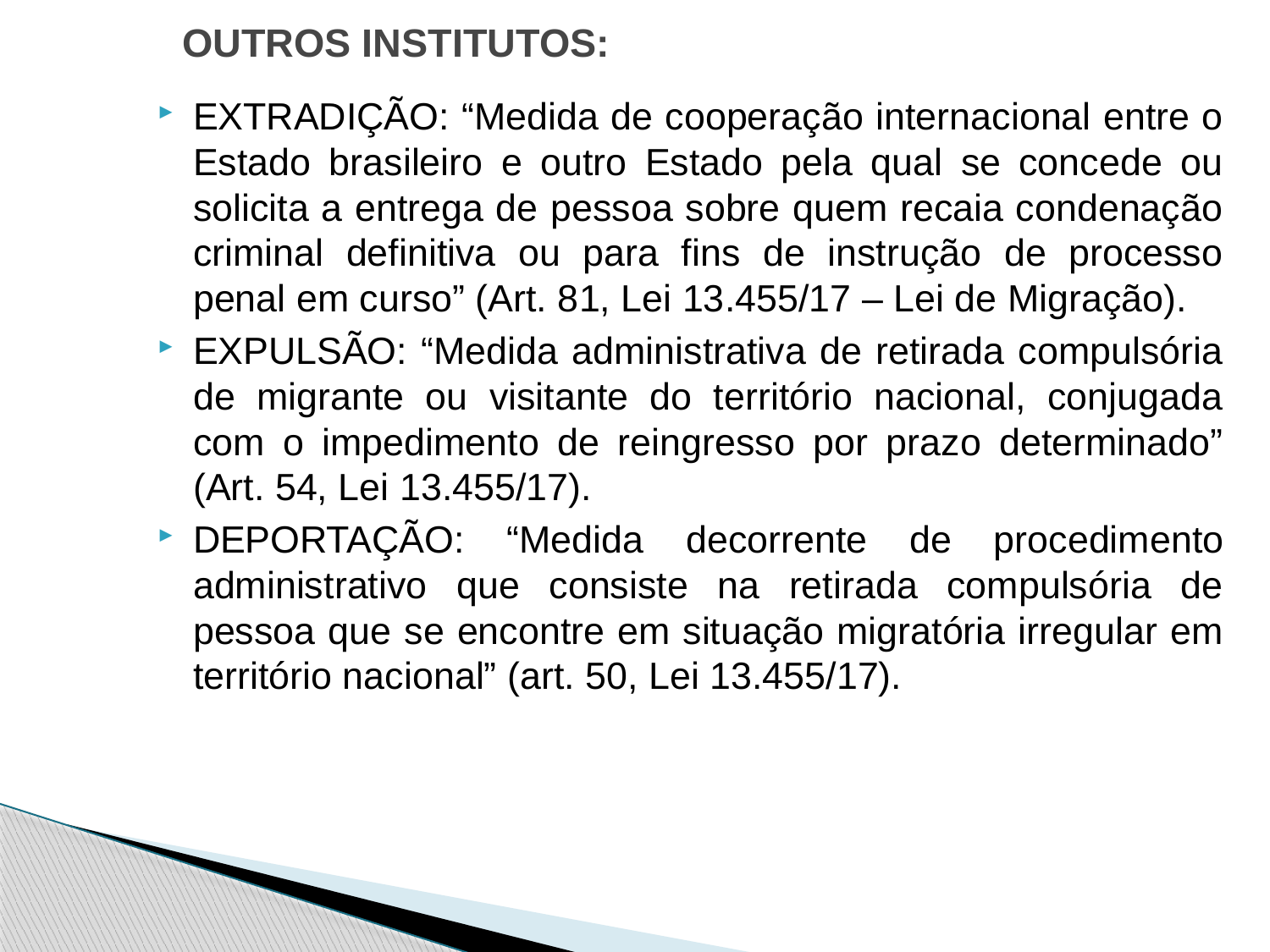

# OUTROS INSTITUTOS:
EXTRADIÇÃO: “Medida de cooperação internacional entre o Estado brasileiro e outro Estado pela qual se concede ou solicita a entrega de pessoa sobre quem recaia condenação criminal definitiva ou para fins de instrução de processo penal em curso” (Art. 81, Lei 13.455/17 – Lei de Migração).
EXPULSÃO: “Medida administrativa de retirada compulsória de migrante ou visitante do território nacional, conjugada com o impedimento de reingresso por prazo determinado” (Art. 54, Lei 13.455/17).
DEPORTAÇÃO: “Medida decorrente de procedimento administrativo que consiste na retirada compulsória de pessoa que se encontre em situação migratória irregular em território nacional” (art. 50, Lei 13.455/17).